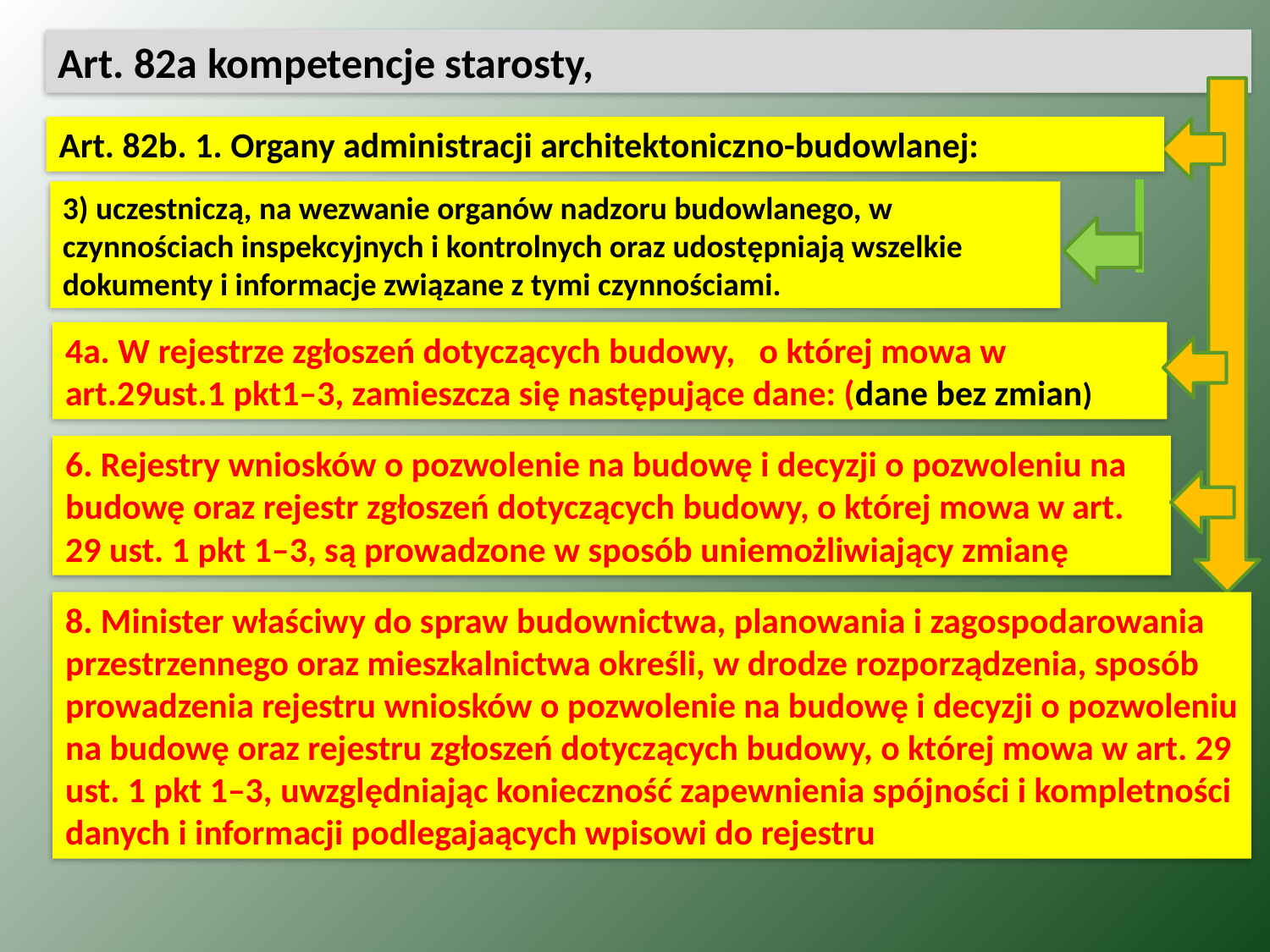

Art. 82a kompetencje starosty,

Art. 82b. 1. Organy administracji architektoniczno-budowlanej:

3) uczestniczą, na wezwanie organów nadzoru budowlanego, w czynnościach inspekcyjnych i kontrolnych oraz udostępniają wszelkie dokumenty i informacje związane z tymi czynnościami.

4a. W rejestrze zgłoszeń dotyczących budowy,   o której mowa w art.29ust.1 pkt1–3, zamieszcza się następujące dane: (dane bez zmian)

6. Rejestry wniosków o pozwolenie na budowę i decyzji o pozwoleniu na budowę oraz rejestr zgłoszeń dotyczących budowy, o której mowa w art. 29 ust. 1 pkt 1–3, są prowadzone w sposób uniemożliwiający zmianę

8. Minister właściwy do spraw budownictwa, planowania i zagospodarowania przestrzennego oraz mieszkalnictwa określi, w drodze rozporządzenia, sposób prowadzenia rejestru wniosków o pozwolenie na budowę i decyzji o pozwoleniu na budowę oraz rejestru zgłoszeń dotyczących budowy, o której mowa w art. 29 ust. 1 pkt 1–3, uwzględniając konieczność zapewnienia spójności i kompletności danych i informacji podlegajaących wpisowi do rejestru